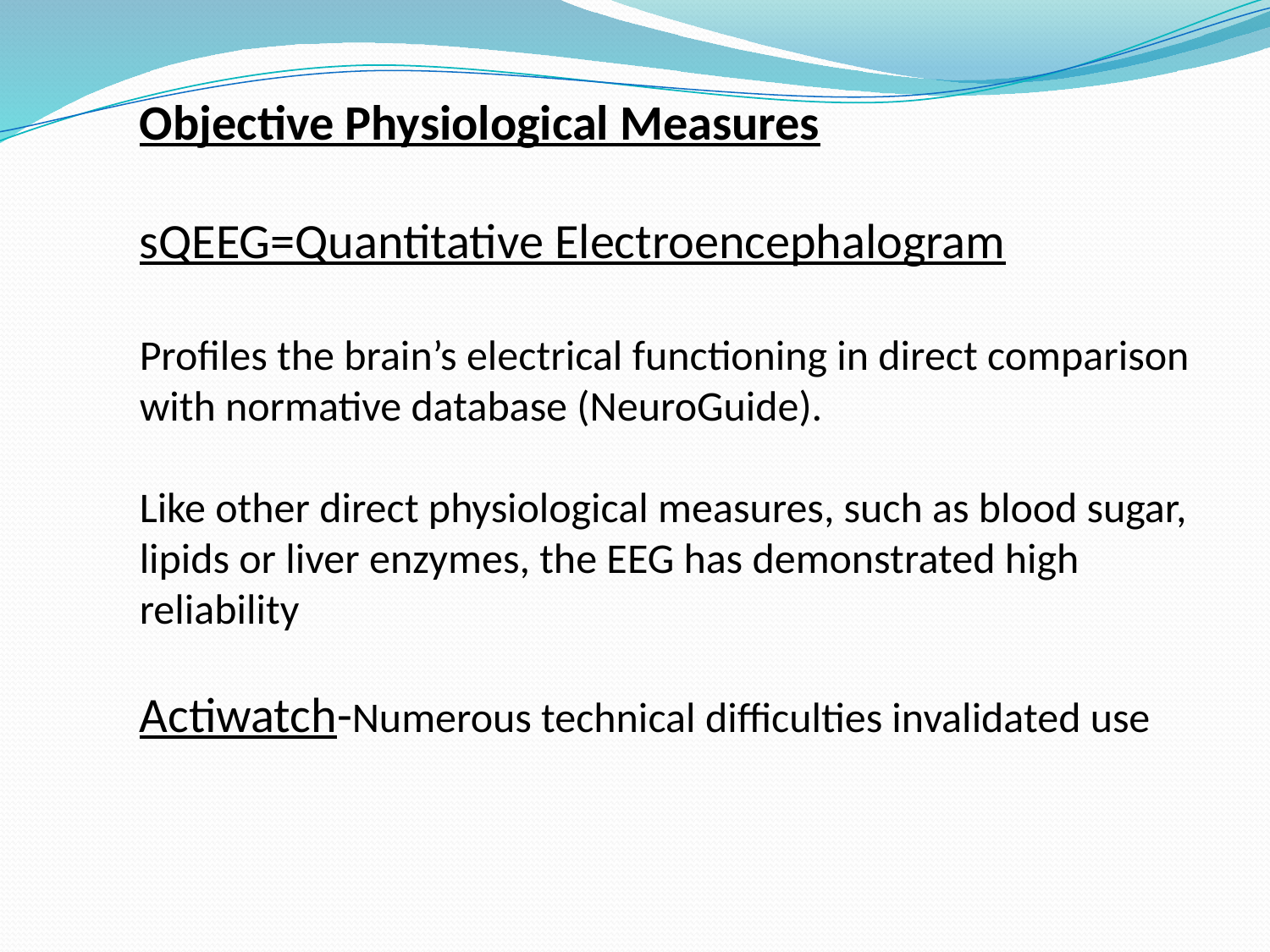

Objective Physiological Measures

sQEEG=Quantitative Electroencephalogram

Profiles the brain’s electrical functioning in direct comparison with normative database (NeuroGuide).

Like other direct physiological measures, such as blood sugar, lipids or liver enzymes, the EEG has demonstrated high reliability

Actiwatch-Numerous technical difficulties invalidated use